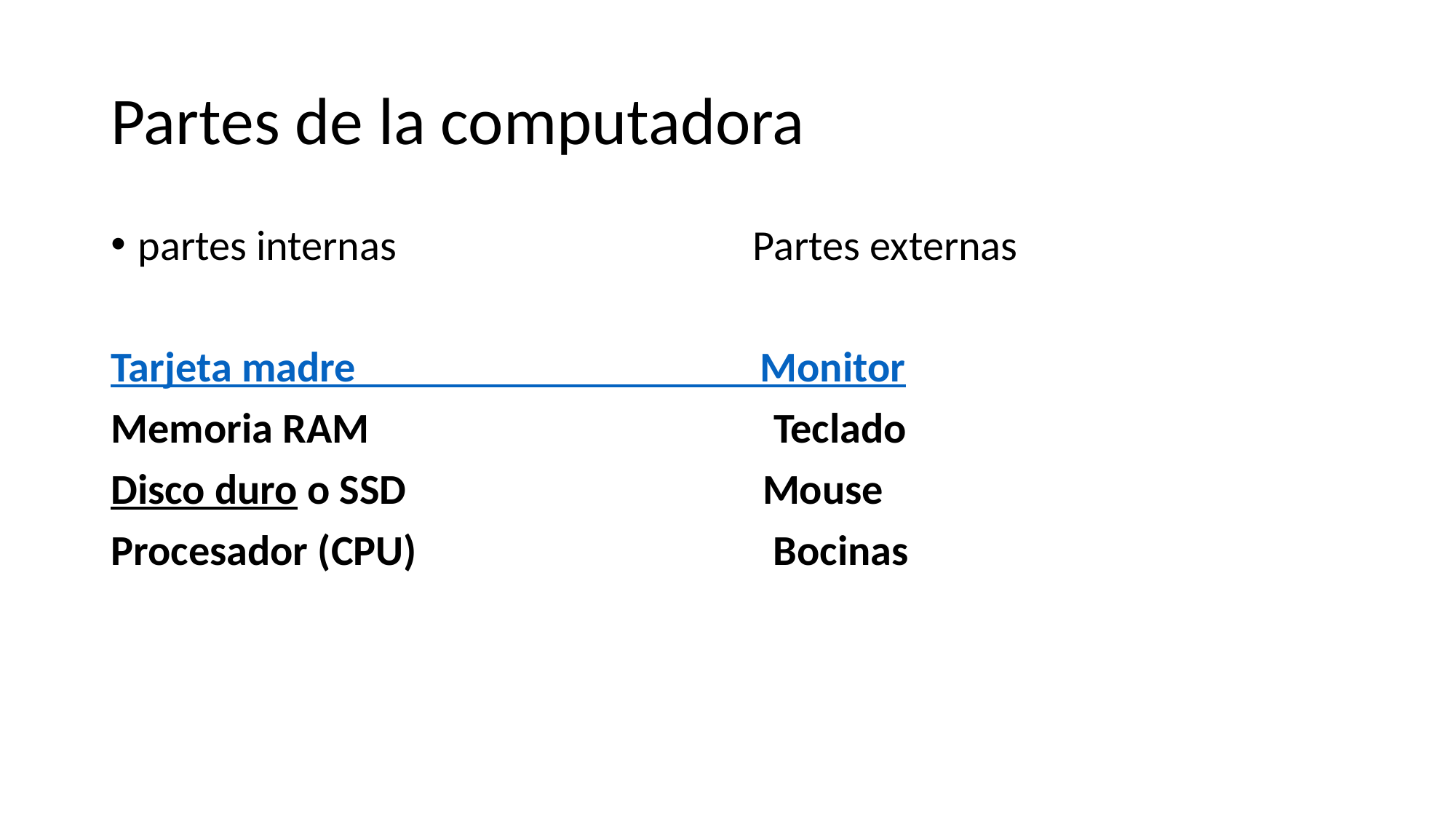

# Partes de la computadora
partes internas                                     Partes externas

Tarjeta madre                                          Monitor
Memoria RAM                                          Teclado
Disco duro o SSD                                     Mouse
Procesador (CPU)                                     Bocinas